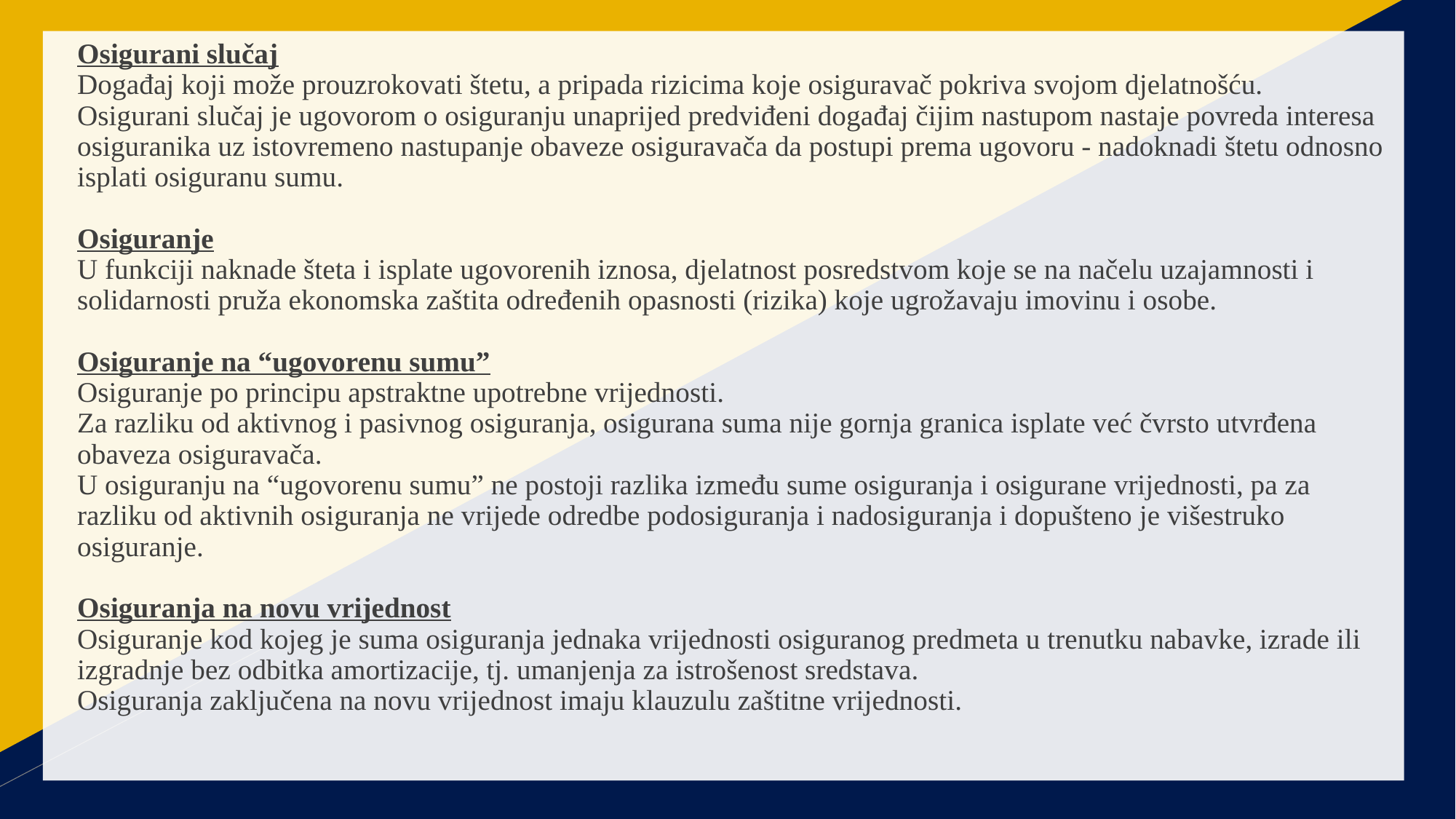

# Osigurani slučaj Događaj koji može prouzrokovati štetu, a pripada rizicima koje osiguravač pokriva svojom djelatnošću. Osigurani slučaj je ugovorom o osiguranju unaprijed predviđeni događaj čijim nastupom nastaje povreda interesa osiguranika uz istovremeno nastupanje obaveze osiguravača da postupi prema ugovoru - nadoknadi štetu odnosno isplati osiguranu sumu. Osiguranje U funkciji naknade šteta i isplate ugovorenih iznosa, djelatnost posredstvom koje se na načelu uzajamnosti i solidarnosti pruža ekonomska zaštita određenih opasnosti (rizika) koje ugrožavaju imovinu i osobe. Osiguranje na “ugovorenu sumu” Osiguranje po principu apstraktne upotrebne vrijednosti. Za razliku od aktivnog i pasivnog osiguranja, osigurana suma nije gornja granica isplate već čvrsto utvrđena obaveza osiguravača.   U osiguranju na “ugovorenu sumu” ne postoji razlika između sume osiguranja i osigurane vrijednosti, pa za razliku od aktivnih osiguranja ne vrijede odredbe podosiguranja i nadosiguranja i dopušteno je višestruko osiguranje. Osiguranja na novu vrijednost Osiguranje kod kojeg je suma osiguranja jednaka vrijednosti osiguranog predmeta u trenutku nabavke, izrade ili izgradnje bez odbitka amortizacije, tj. umanjenja za istrošenost sredstava. Osiguranja zaključena na novu vrijednost imaju klauzulu zaštitne vrijednosti.